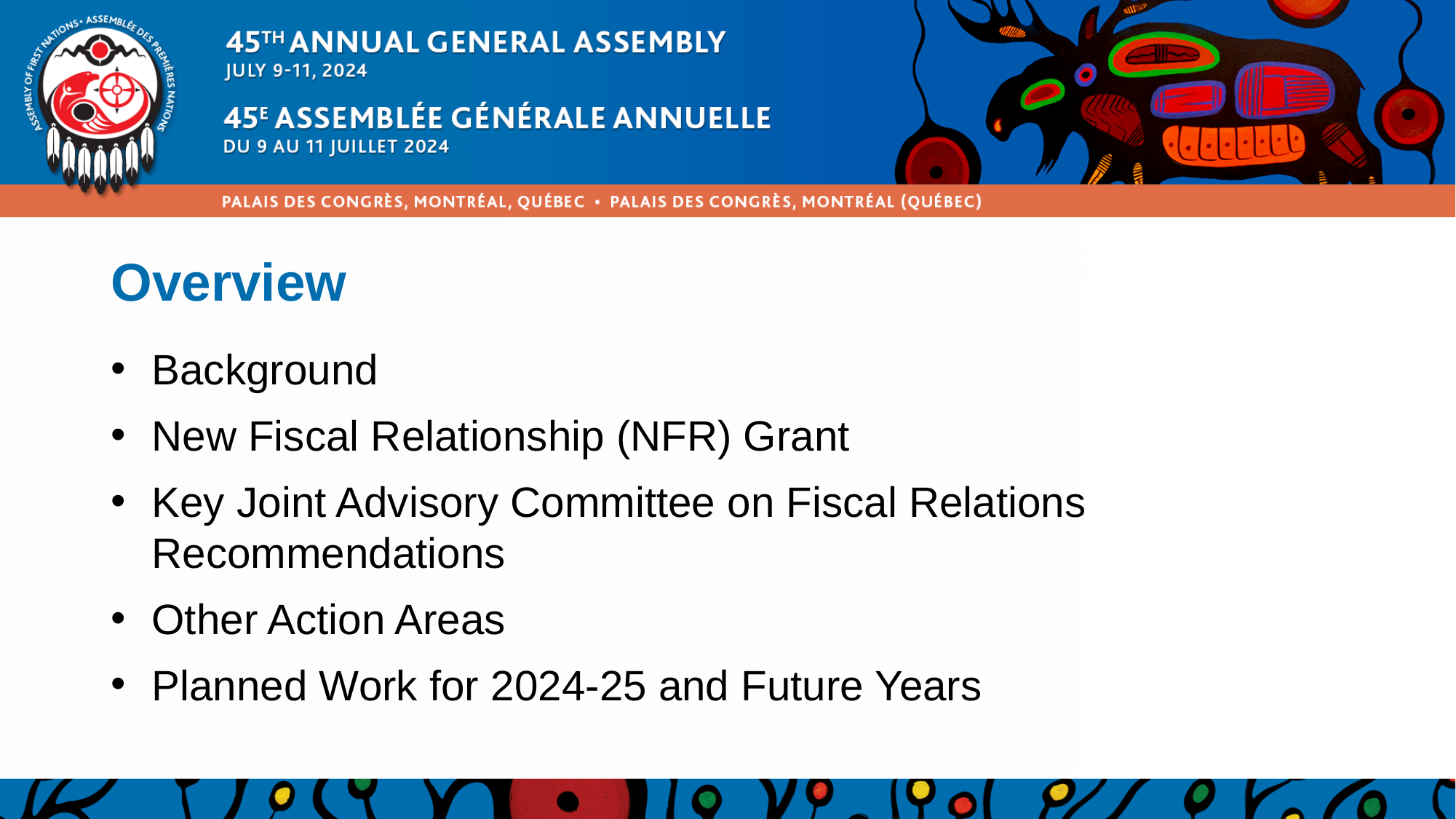

# Overview
Background
New Fiscal Relationship (NFR) Grant
Key Joint Advisory Committee on Fiscal Relations Recommendations
Other Action Areas
Planned Work for 2024-25 and Future Years